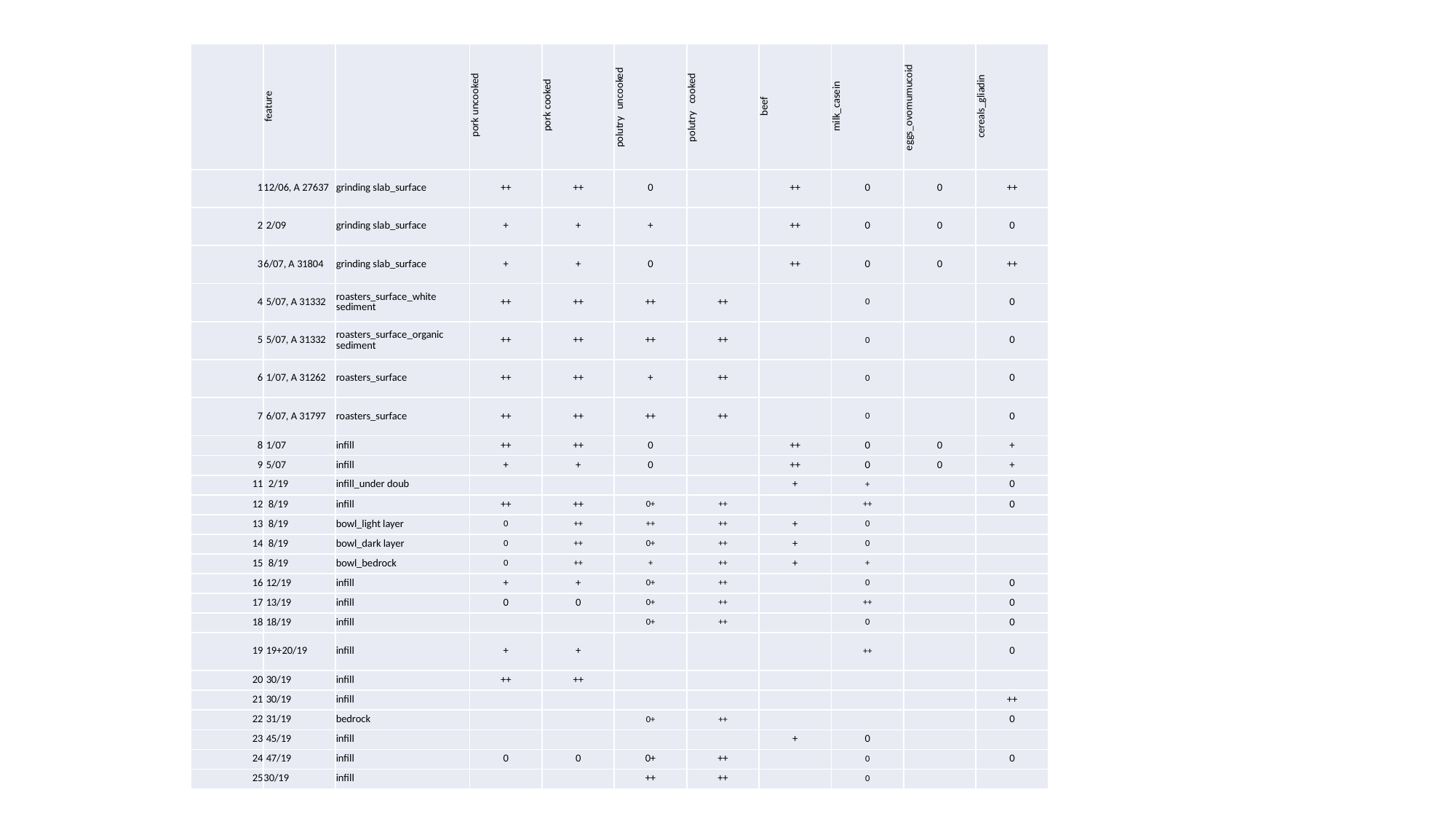

#
|  | feature |  | pork uncooked | pork cooked | polutry uncooked | polutry cooked | beef | milk\_casein | eggs\_ovomumucoid | cereals\_gliadin |
| --- | --- | --- | --- | --- | --- | --- | --- | --- | --- | --- |
| 1 | 12/06, A 27637 | grinding slab\_surface | ++ | ++ | 0 |  | ++ | 0 | 0 | ++ |
| 2 | 2/09 | grinding slab\_surface | + | + | + |  | ++ | 0 | 0 | 0 |
| 3 | 6/07, A 31804 | grinding slab\_surface | + | + | 0 |  | ++ | 0 | 0 | ++ |
| 4 | 5/07, A 31332 | roasters\_surface\_white sediment | ++ | ++ | ++ | ++ |  | 0 |  | 0 |
| 5 | 5/07, A 31332 | roasters\_surface\_organic sediment | ++ | ++ | ++ | ++ |  | 0 |  | 0 |
| 6 | 1/07, A 31262 | roasters\_surface | ++ | ++ | + | ++ |  | 0 |  | 0 |
| 7 | 6/07, A 31797 | roasters\_surface | ++ | ++ | ++ | ++ |  | 0 |  | 0 |
| 8 | 1/07 | infill | ++ | ++ | 0 |  | ++ | 0 | 0 | + |
| 9 | 5/07 | infill | + | + | 0 |  | ++ | 0 | 0 | + |
| 11 | 2/19 | infill\_under doub |  |  |  |  | + | + |  | 0 |
| 12 | 8/19 | infill | ++ | ++ | 0+ | ++ |  | ++ |  | 0 |
| 13 | 8/19 | bowl\_light layer | 0 | ++ | ++ | ++ | + | 0 |  |  |
| 14 | 8/19 | bowl\_dark layer | 0 | ++ | 0+ | ++ | + | 0 |  |  |
| 15 | 8/19 | bowl\_bedrock | 0 | ++ | + | ++ | + | + |  |  |
| 16 | 12/19 | infill | + | + | 0+ | ++ |  | 0 |  | 0 |
| 17 | 13/19 | infill | 0 | 0 | 0+ | ++ |  | ++ |  | 0 |
| 18 | 18/19 | infill |  |  | 0+ | ++ |  | 0 |  | 0 |
| 19 | 19+20/19 | infill | + | + |  |  |  | ++ |  | 0 |
| 20 | 30/19 | infill | ++ | ++ |  |  |  |  |  |  |
| 21 | 30/19 | infill |  |  |  |  |  |  |  | ++ |
| 22 | 31/19 | bedrock |  |  | 0+ | ++ |  |  |  | 0 |
| 23 | 45/19 | infill |  |  |  |  | + | 0 |  |  |
| 24 | 47/19 | infill | 0 | 0 | 0+ | ++ |  | 0 |  | 0 |
| 25 | 30/19 | infill |  |  | ++ | ++ |  | 0 |  |  |